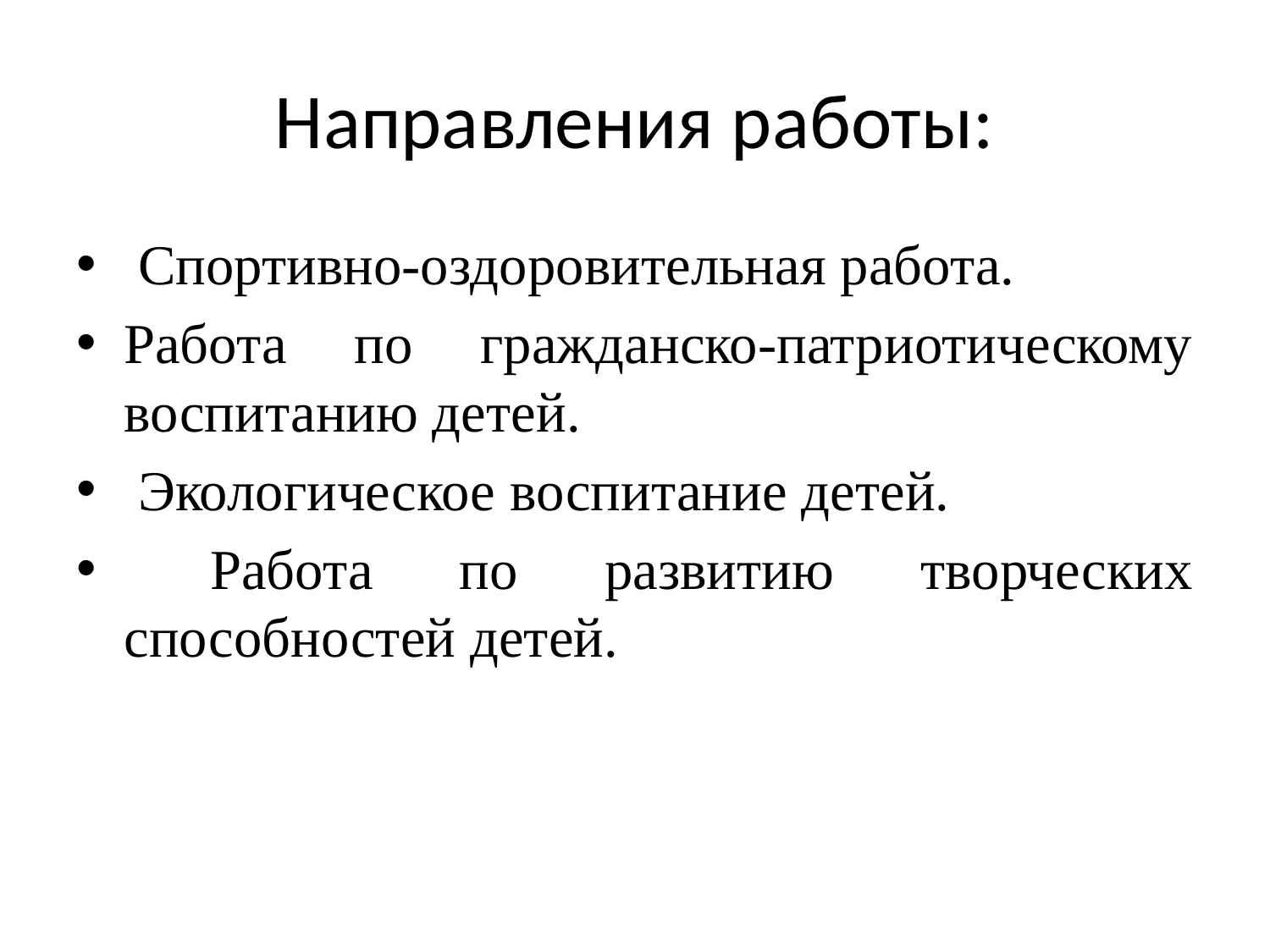

# Направления работы:
 Спортивно-оздоровительная работа.
Работа по гражданско-патриотическому воспитанию детей.
 Экологическое воспитание детей.
 Работа по развитию творческих способностей детей.